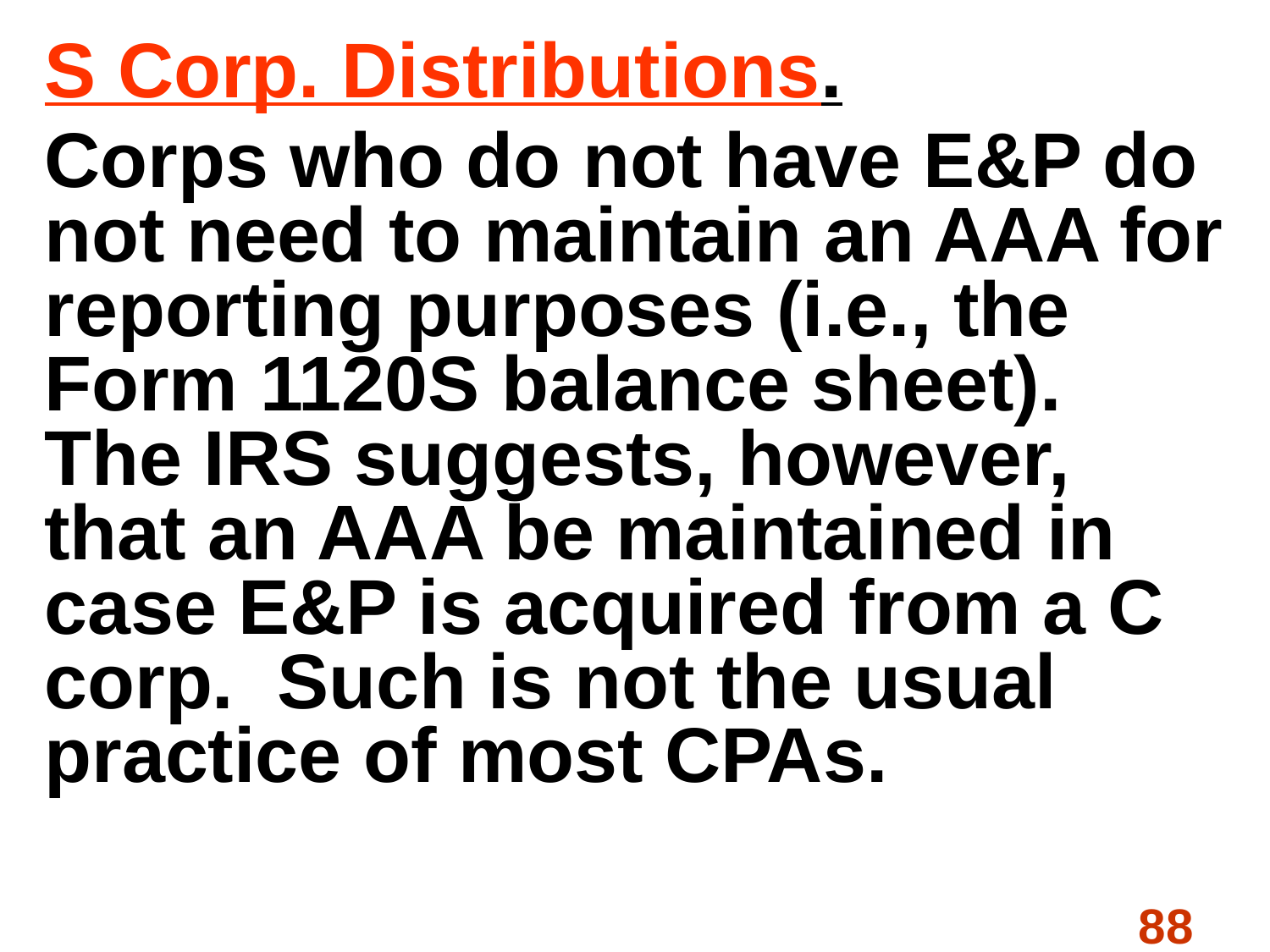

S Corp. Distributions.
Corps who do not have E&P do not need to maintain an AAA for reporting purposes (i.e., the Form 1120S balance sheet).  The IRS suggests, however, that an AAA be maintained in case E&P is acquired from a C corp.  Such is not the usual practice of most CPAs.
#
88